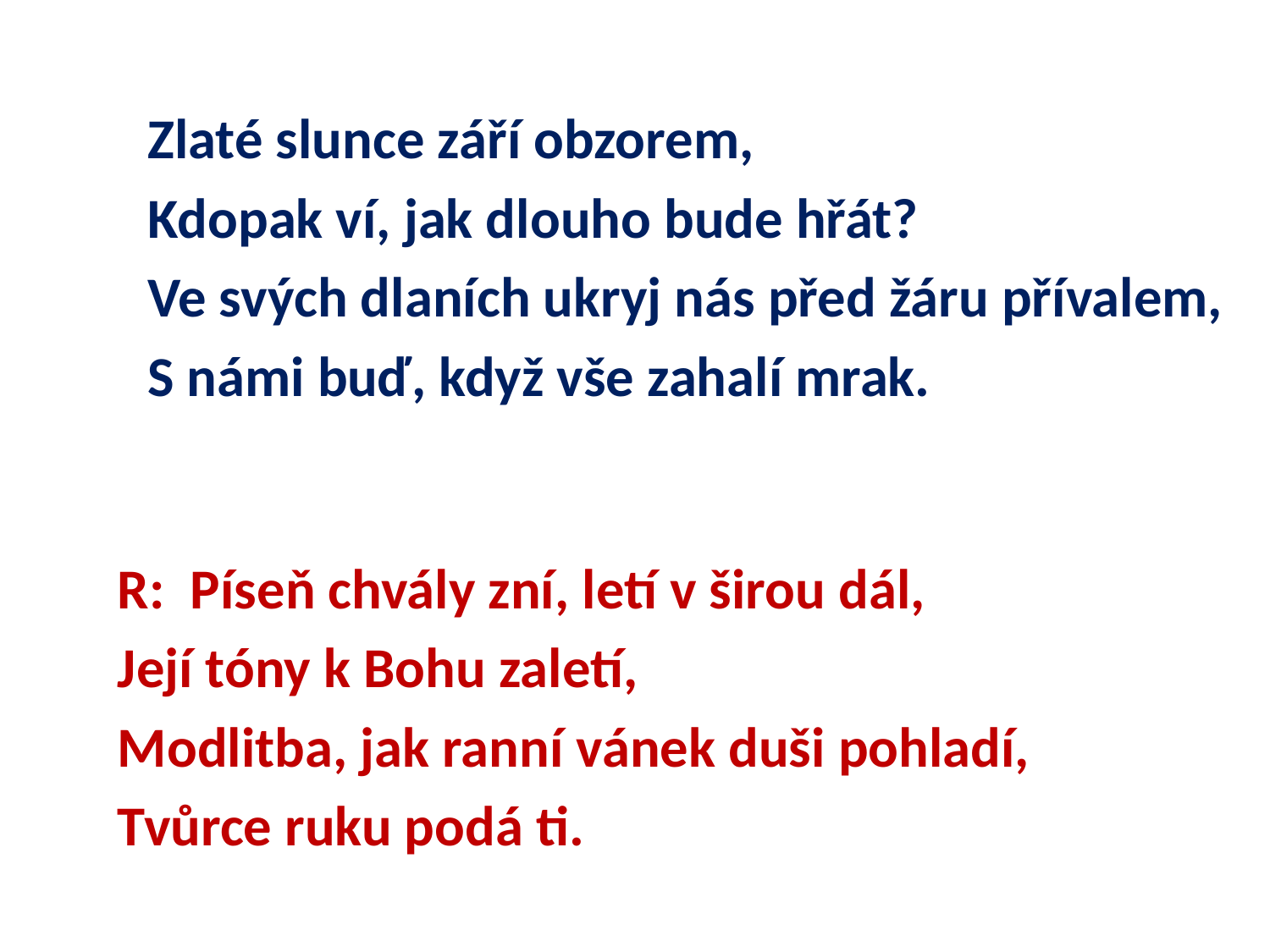

Zlaté slunce září obzorem,
Kdopak ví, jak dlouho bude hřát?
Ve svých dlaních ukryj nás před žáru přívalem,
S námi buď, když vše zahalí mrak.

R:  Píseň chvály zní, letí v širou dál,
Její tóny k Bohu zaletí,
Modlitba, jak ranní vánek duši pohladí,
Tvůrce ruku podá ti.